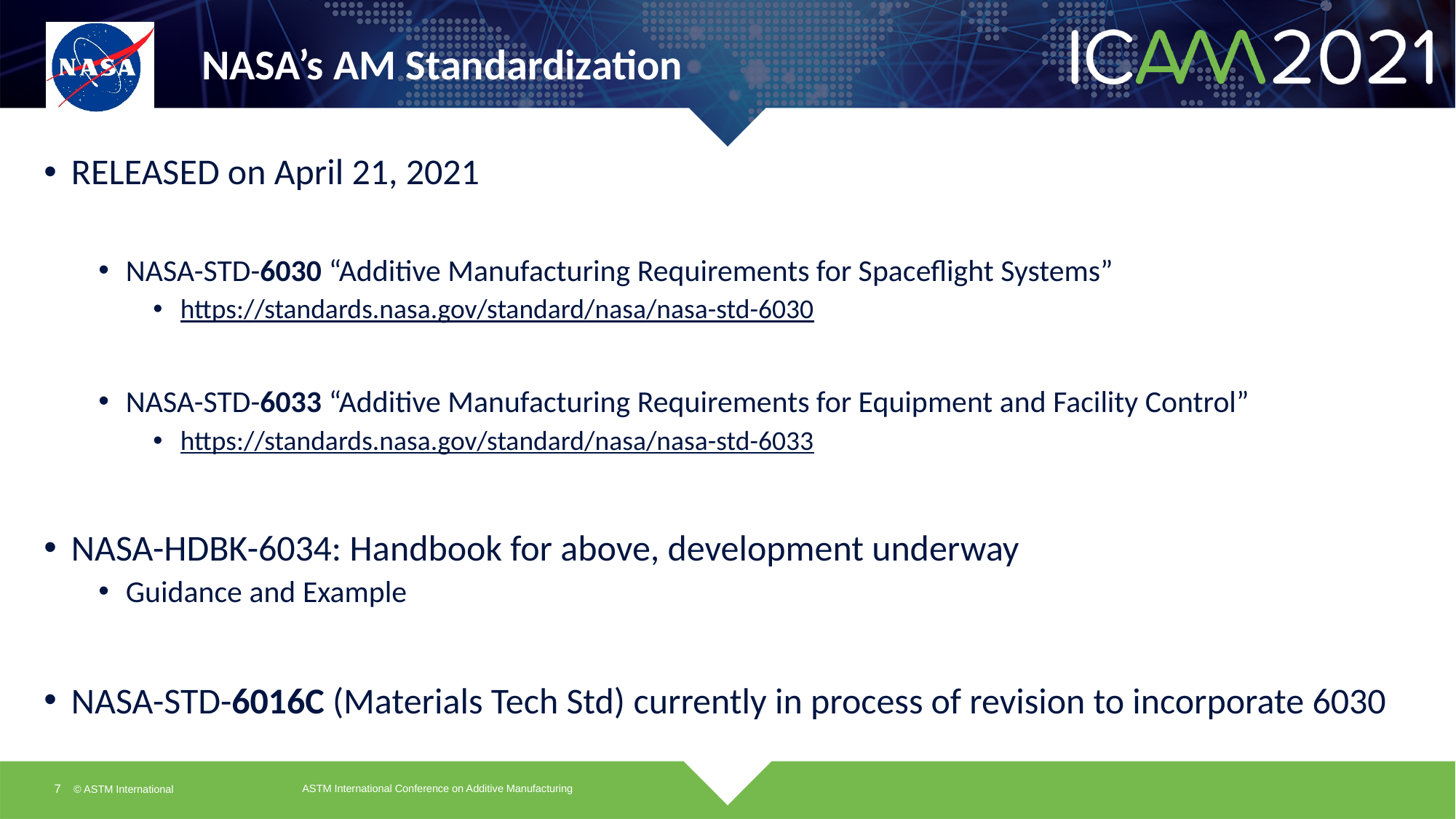

# NASA’s AM Standardization
RELEASED on April 21, 2021

NASA-STD-6030 “Additive Manufacturing Requirements for Spaceflight Systems”
https://standards.nasa.gov/standard/nasa/nasa-std-6030

NASA-STD-6033 “Additive Manufacturing Requirements for Equipment and Facility Control”
https://standards.nasa.gov/standard/nasa/nasa-std-6033

NASA-HDBK-6034: Handbook for above, development underway
Guidance and Example

NASA-STD-6016C (Materials Tech Std) currently in process of revision to incorporate 6030

ASTM International Conference on Additive Manufacturing